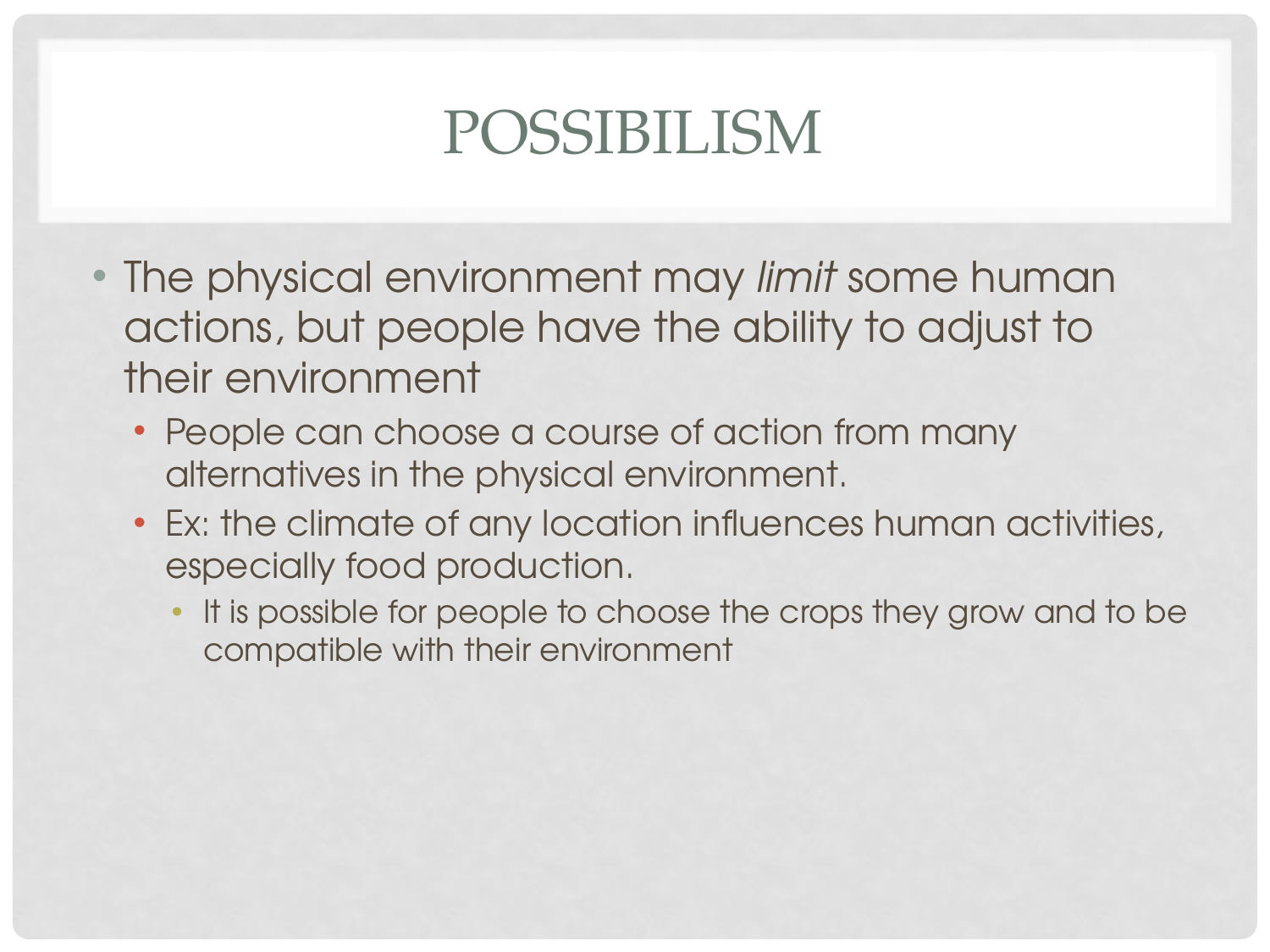

# Possibilism
The physical environment may limit some human actions, but people have the ability to adjust to their environment
People can choose a course of action from many alternatives in the physical environment.
Ex: the climate of any location influences human activities, especially food production.
It is possible for people to choose the crops they grow and to be compatible with their environment